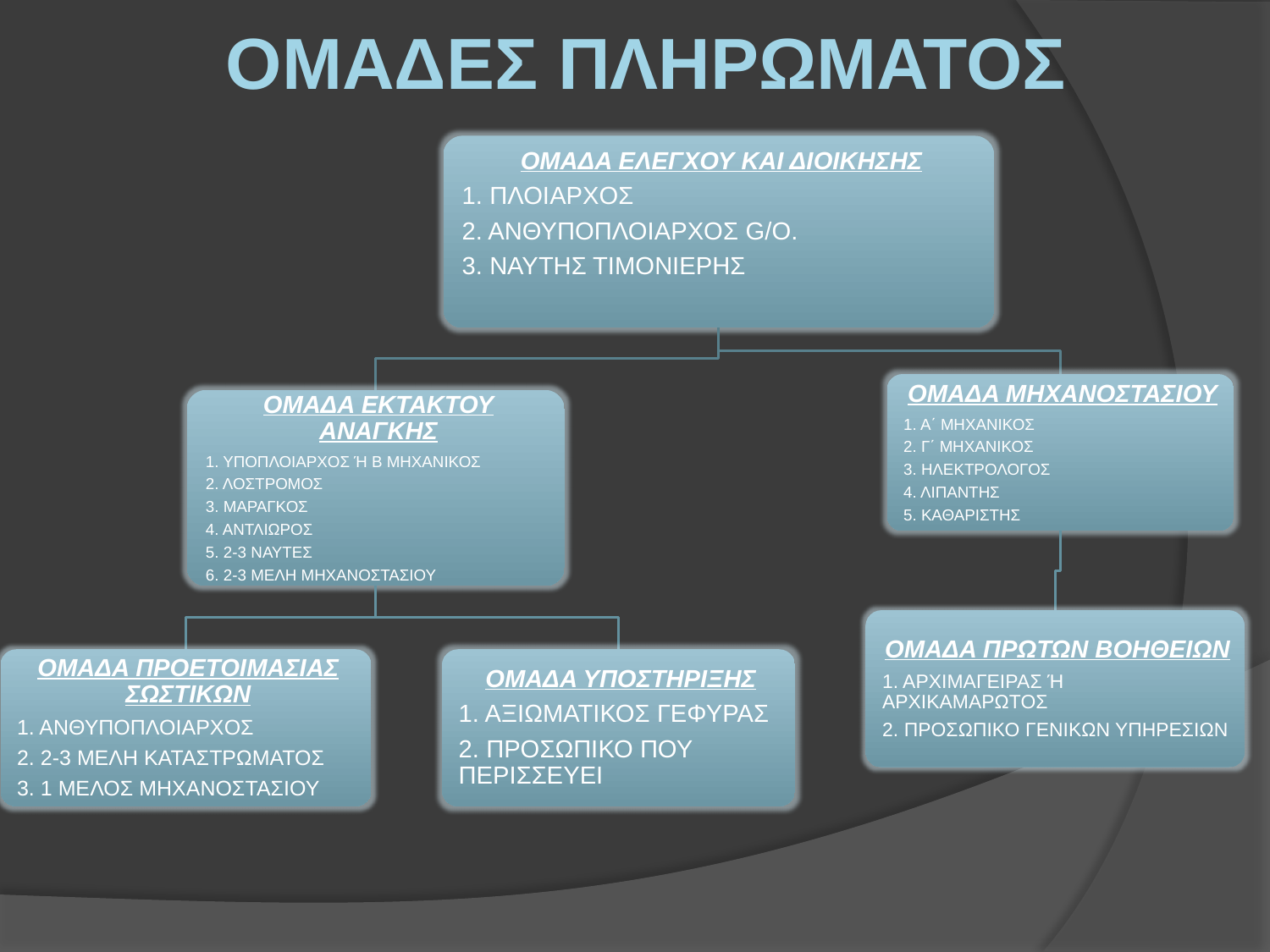

# ΟΜΑΔΕΣ ΠΛΗΡΩΜΑΤΟΣ
ΟΜΑΔΑ ΕΛΕΓΧΟΥ ΚΑΙ ΔΙΟΙΚΗΣΗΣ
1. ΠΛΟΙΑΡΧΟΣ
2. ΑΝΘΥΠΟΠΛΟΙΑΡΧΟΣ G/O.
3. NAYTHΣ ΤΙΜΟΝΙΕΡΗΣ

ΟΜΑΔΑ ΕΚΤΑΚΤΟΥ ΑΝΑΓΚΗΣ
1. ΥΠΟΠΛΟΙΑΡΧΟΣ Ή Β ΜΗΧΑΝΙΚΟΣ
2. ΛΟΣΤΡΟΜΟΣ
3. ΜΑΡΑΓΚΟΣ
4. ΑΝΤΛΙΩΡΟΣ
5. 2-3 ΝΑΥΤΕΣ
6. 2-3 ΜΕΛΗ ΜΗΧΑΝΟΣΤΑΣΙΟΥ
ΟΜΑΔΑ ΠΡΟΕΤΟΙΜΑΣΙΑΣ ΣΩΣΤΙΚΩΝ
1. ΑΝΘΥΠΟΠΛΟΙΑΡΧΟΣ
2. 2-3 ΜΕΛΗ ΚΑΤΑΣΤΡΩΜΑΤΟΣ
3. 1 ΜΕΛΟΣ ΜΗΧΑΝΟΣΤΑΣΙΟΥ
ΟΜΑΔΑ ΥΠΟΣΤΗΡΙΞΗΣ
1. ΑΞΙΩΜΑΤΙΚΟΣ ΓΕΦΥΡΑΣ
2. ΠΡΟΣΩΠΙΚΟ ΠΟΥ ΠΕΡΙΣΣΕΥΕΙ
ΟΜΑΔΑ ΜΗΧΑΝΟΣΤΑΣΙΟΥ
1. Α΄ ΜΗΧΑΝΙΚΟΣ
2. Γ΄ ΜΗΧΑΝΙΚΟΣ
3. ΗΛΕΚΤΡΟΛΟΓΟΣ
4. ΛΙΠΑΝΤΗΣ
5. ΚΑΘΑΡΙΣΤΗΣ
ΟΜΑΔΑ ΠΡΩΤΩΝ ΒΟΗΘΕΙΩΝ
1. ΑΡΧΙΜΑΓΕΙΡΑΣ Ή ΑΡΧΙΚΑΜΑΡΩΤΟΣ
2. ΠΡΟΣΩΠΙΚΟ ΓΕΝΙΚΩΝ ΥΠΗΡΕΣΙΩΝ